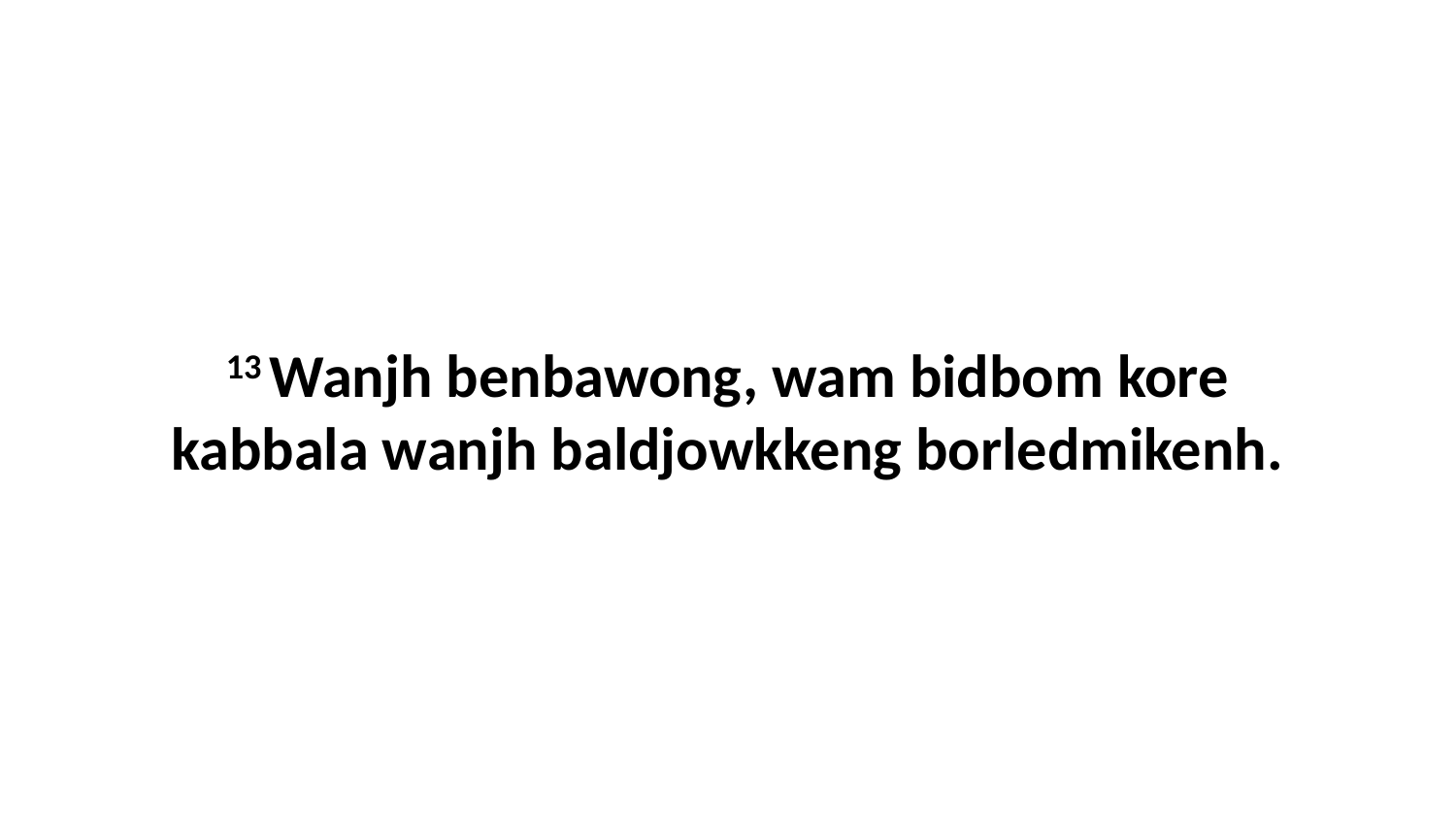

13 Wanjh benbawong, wam bidbom kore kabbala wanjh baldjowkkeng borledmikenh.